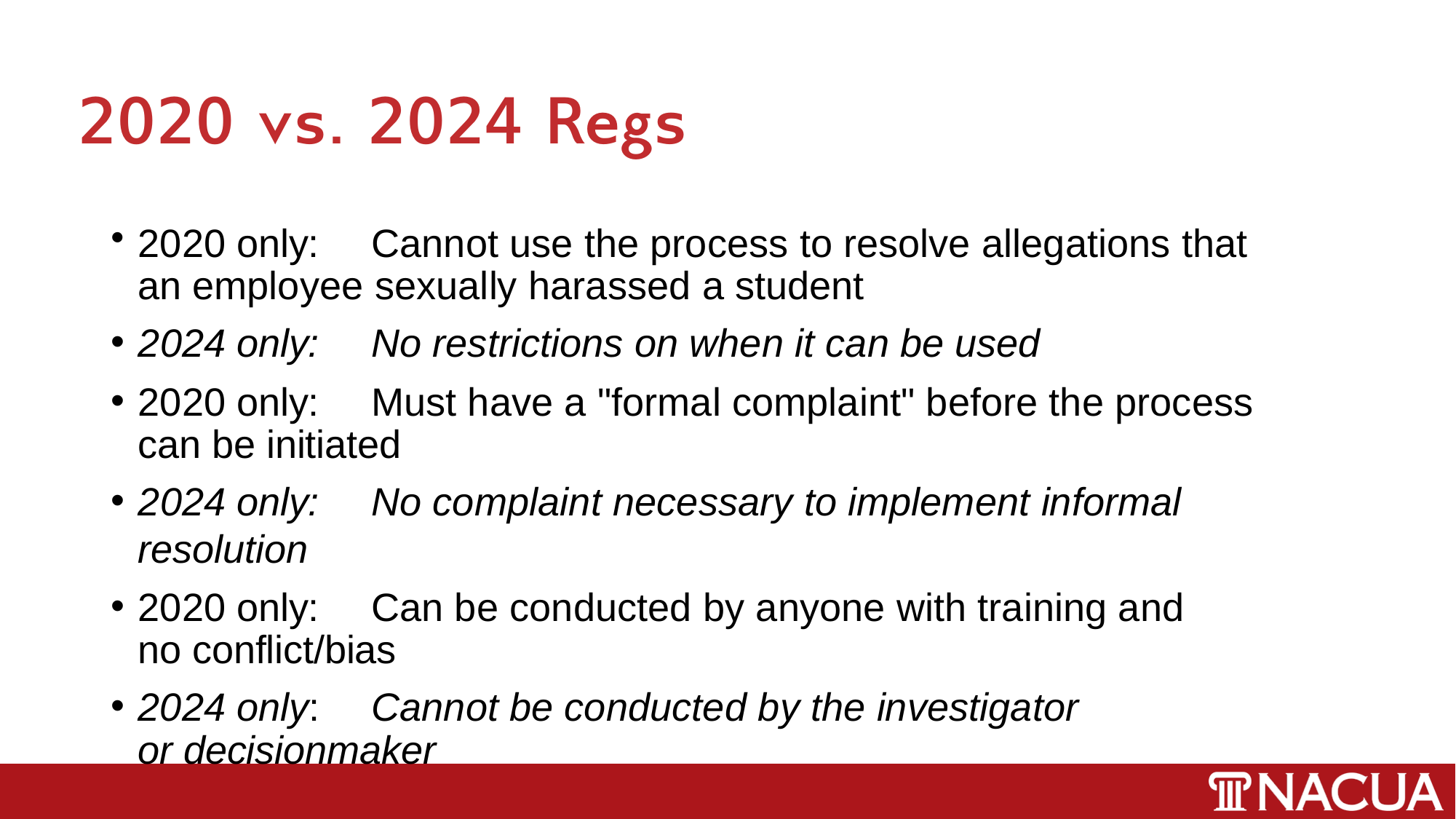

# 2020 vs. 2024 Regs
2020 only:	Cannot use the process to resolve allegations that an employee sexually harassed a student
2024 only:	No restrictions on when it can be used
2020 only:	Must have a "formal complaint" before the process can be initiated
2024 only:	No complaint necessary to implement informal resolution
2020 only:	Can be conducted by anyone with training and no conflict/bias
2024 only:	Cannot be conducted by the investigator or decisionmaker